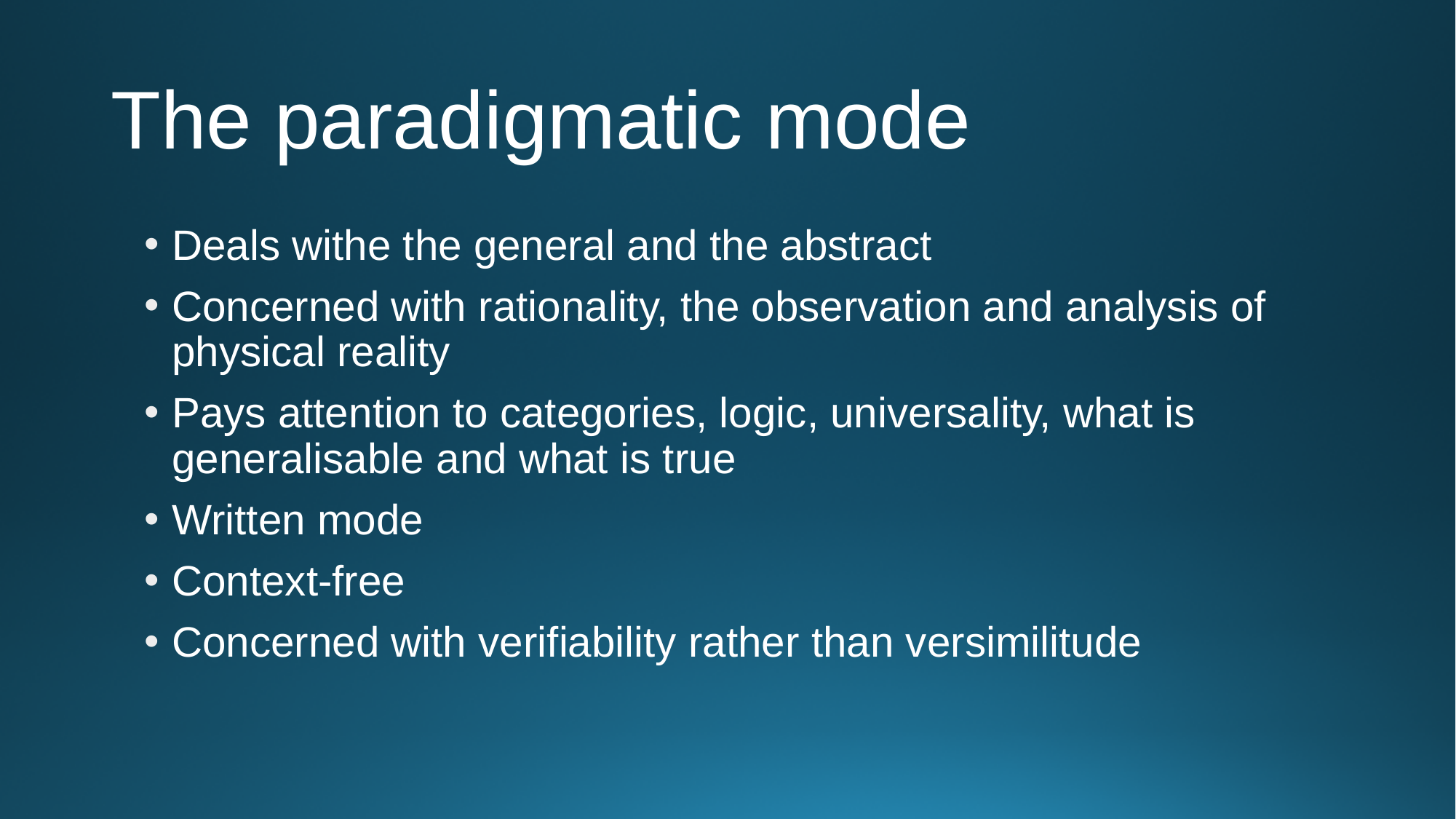

# The paradigmatic mode
Deals withe the general and the abstract
Concerned with rationality, the observation and analysis of physical reality
Pays attention to categories, logic, universality, what is generalisable and what is true
Written mode
Context-free
Concerned with verifiability rather than versimilitude